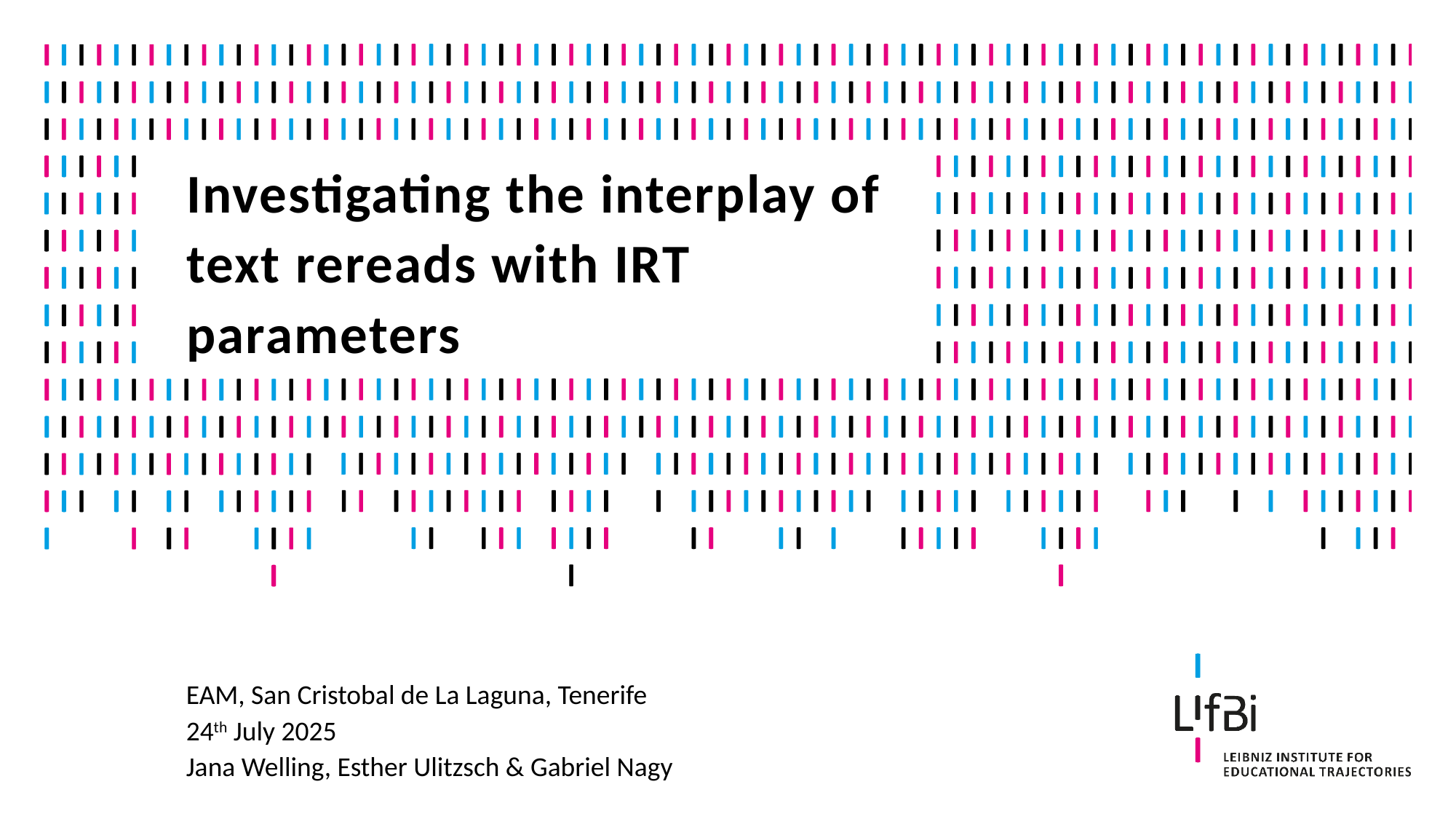

# Investigating the interplay of text rereads with IRT parameters
EAM, San Cristobal de La Laguna, Tenerife
24th July 2025
Jana Welling, Esther Ulitzsch & Gabriel Nagy